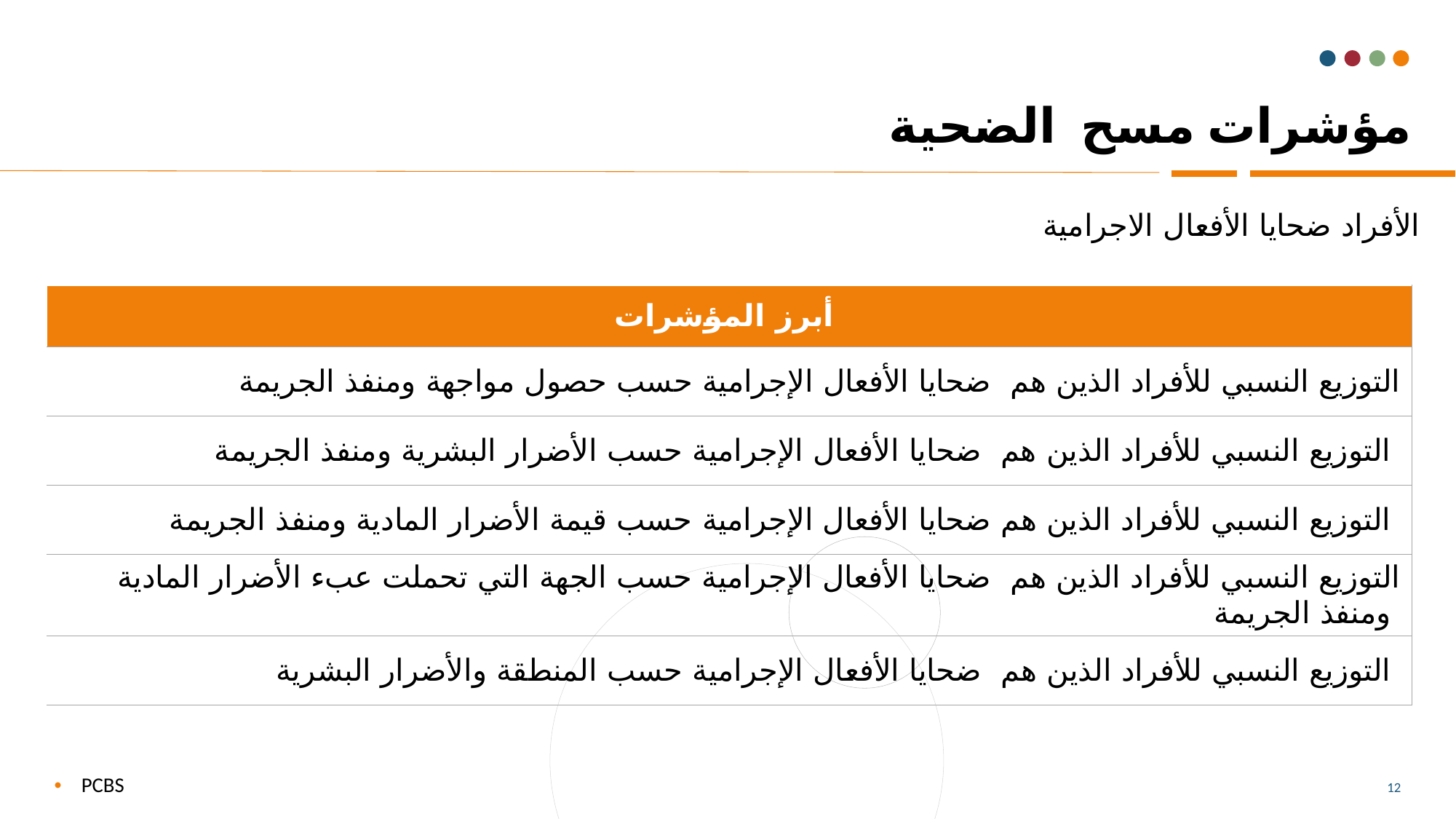

# مؤشرات مسح  الضحية
الأفراد ضحايا الأفعال الاجرامية
| أبرز المؤشرات |
| --- |
| التوزيع النسبي للأفراد الذين هم ضحايا الأفعال الإجرامية حسب حصول مواجهة ومنفذ الجريمة |
| التوزيع النسبي للأفراد الذين هم ضحايا الأفعال الإجرامية حسب الأضرار البشرية ومنفذ الجريمة |
| التوزيع النسبي للأفراد الذين هم ضحايا الأفعال الإجرامية حسب قيمة الأضرار المادية ومنفذ الجريمة |
| التوزيع النسبي للأفراد الذين هم ضحايا الأفعال الإجرامية حسب الجهة التي تحملت عبء الأضرار المادية ومنفذ الجريمة |
| التوزيع النسبي للأفراد الذين هم ضحايا الأفعال الإجرامية حسب المنطقة والأضرار البشرية |
PCBS
12